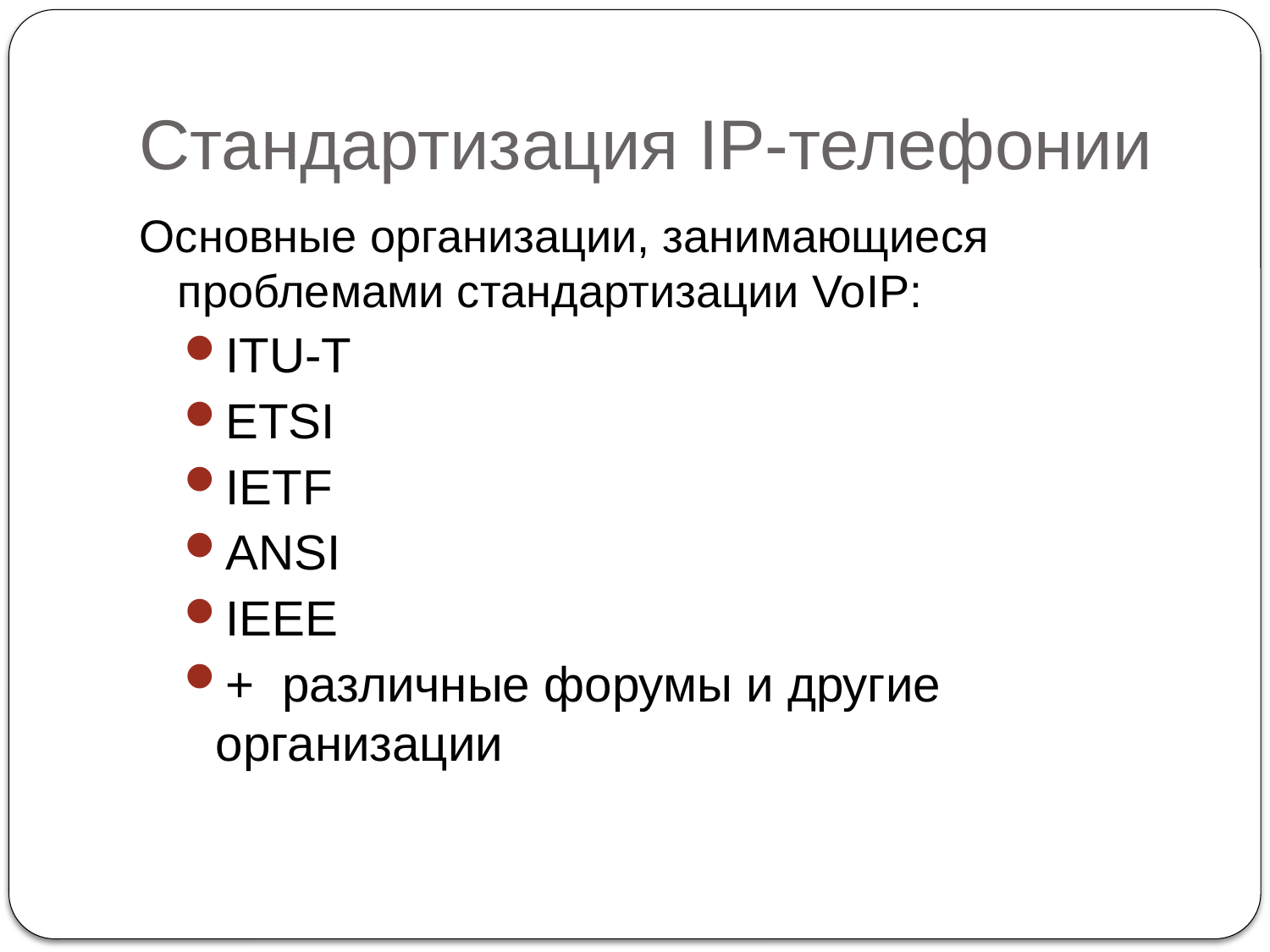

# Стандартизация IP-телефонии
Основные организации, занимающиеся проблемами стандартизации VoIP:
ITU-T
ETSI
IETF
ANSI
IEEE
+  различные форумы и другие организации